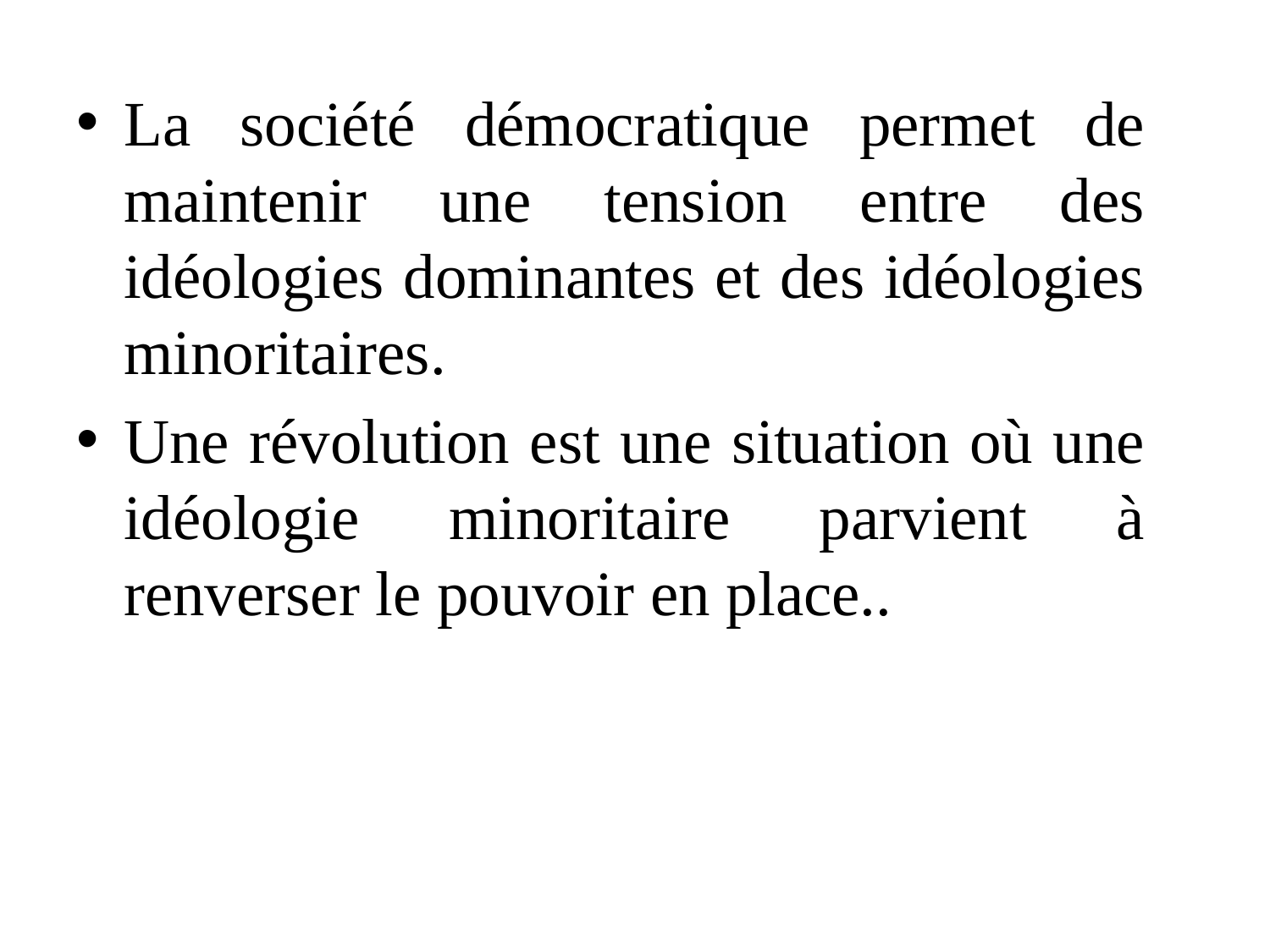

La société démocratique permet de maintenir une tension entre des idéologies dominantes et des idéologies minoritaires.
Une révolution est une situation où une idéologie minoritaire parvient à renverser le pouvoir en place..